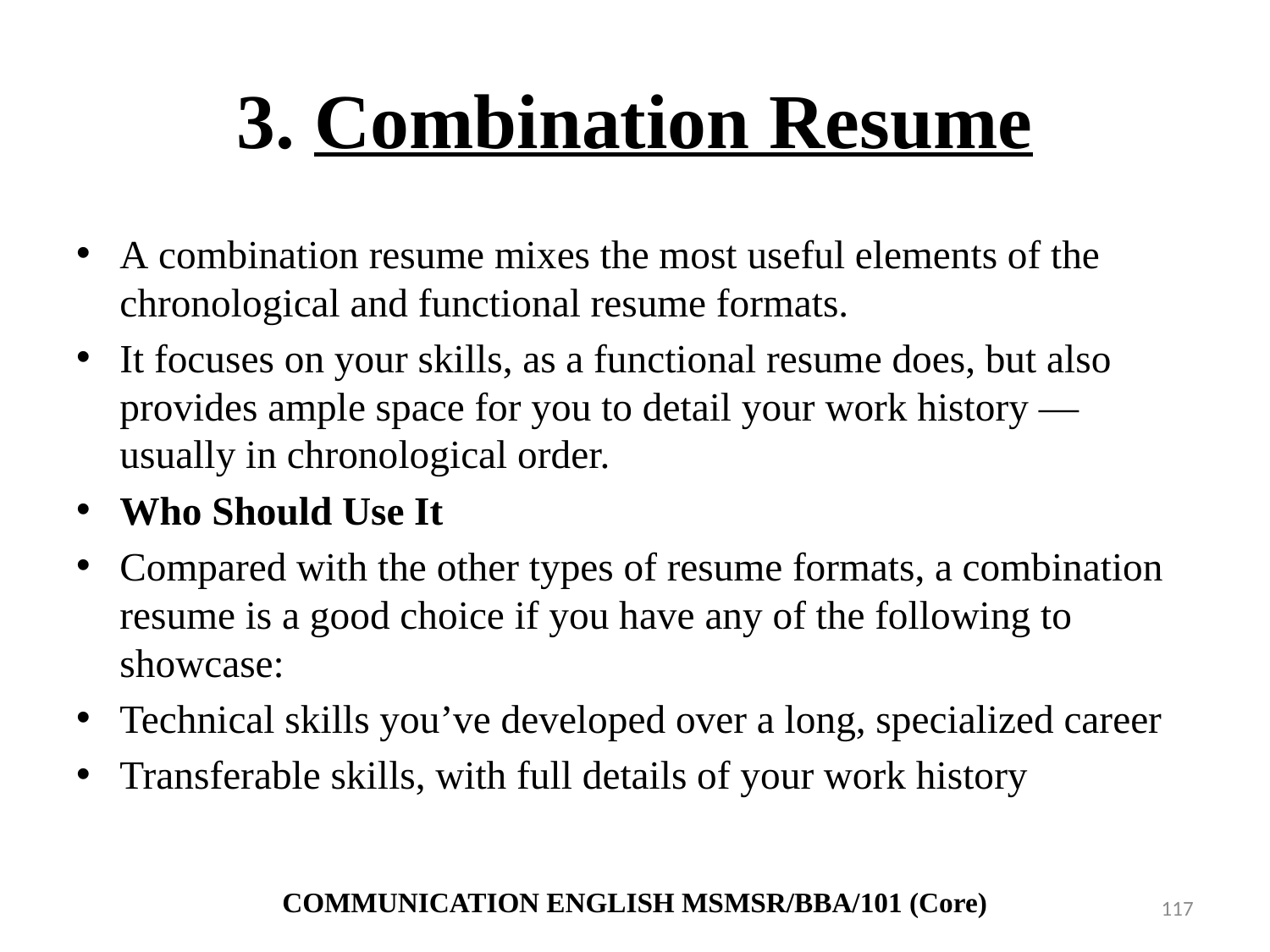

# 3. Combination Resume
A combination resume mixes the most useful elements of the chronological and functional resume formats.
It focuses on your skills, as a functional resume does, but also provides ample space for you to detail your work history — usually in chronological order.
Who Should Use It
Compared with the other types of resume formats, a combination resume is a good choice if you have any of the following to showcase:
Technical skills you’ve developed over a long, specialized career
Transferable skills, with full details of your work history

COMMUNICATION ENGLISH MSMSR/BBA/101 (Core)
117